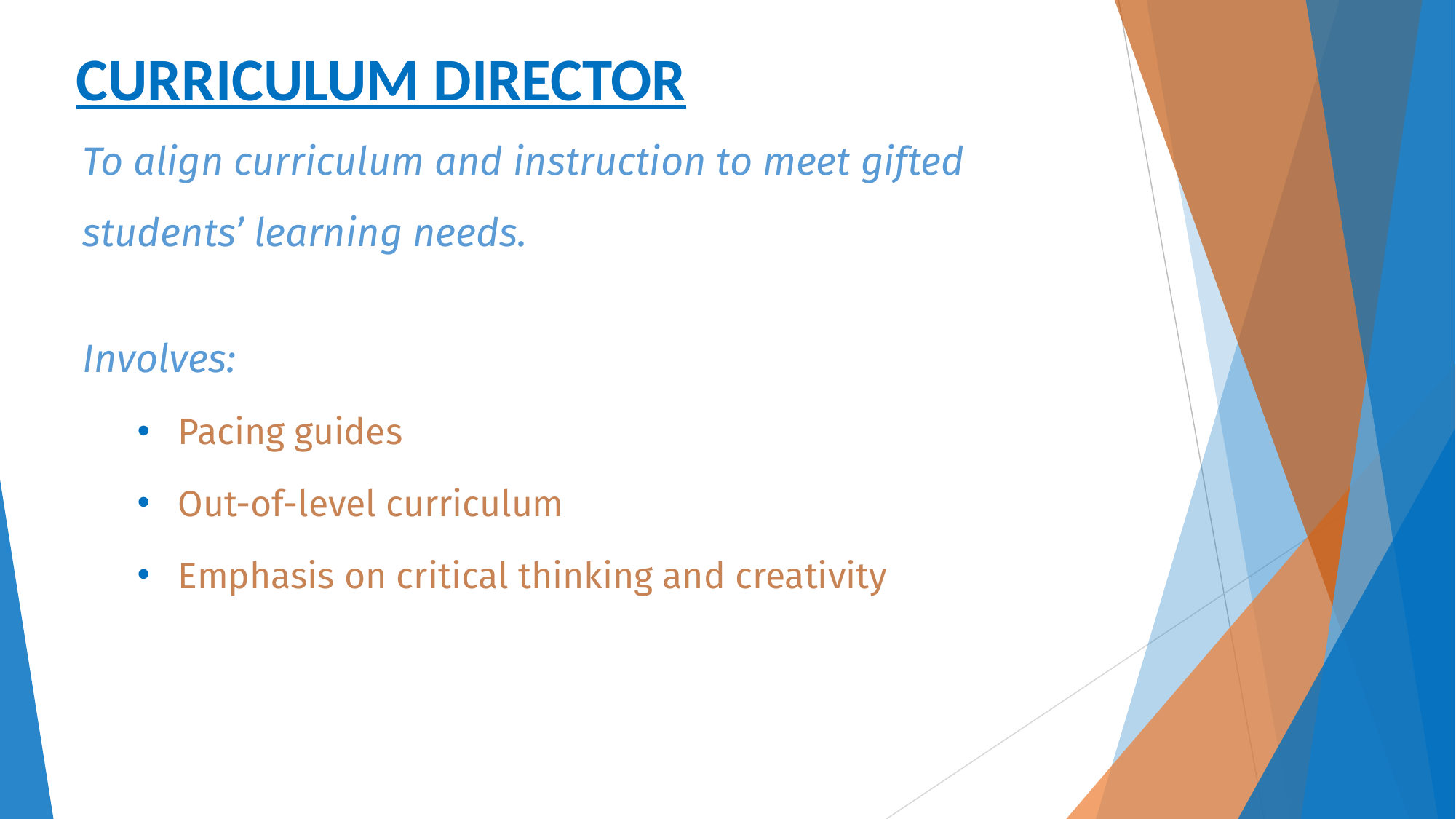

To align curriculum and instruction to meet gifted students’ learning needs.

Involves:
Pacing guides
Out-of-level curriculum
Emphasis on critical thinking and creativity

CURRICULUM DIRECTOR